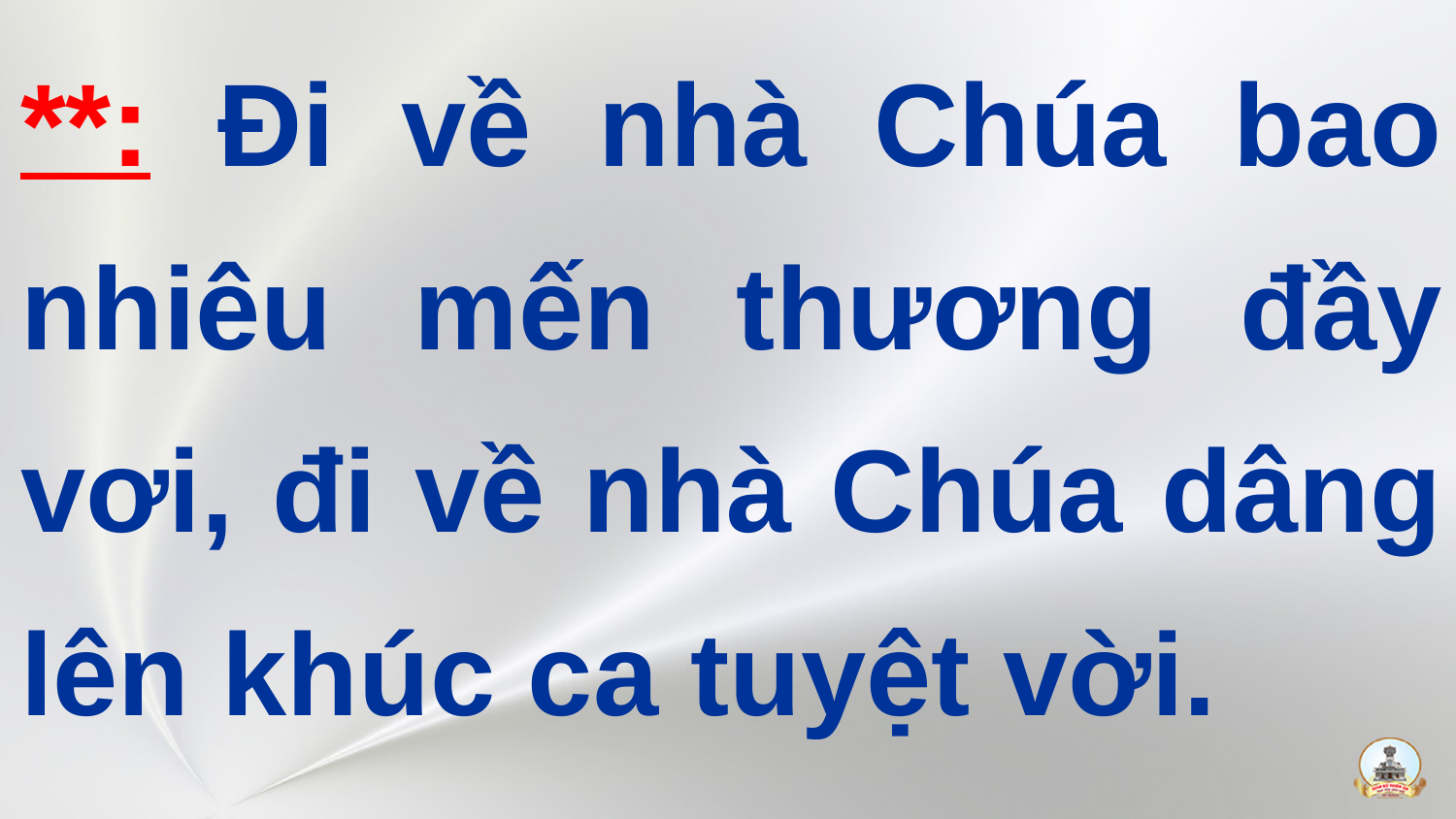

**: Đi về nhà Chúa bao nhiêu mến thương đầy vơi, đi về nhà Chúa dâng lên khúc ca tuyệt vời.